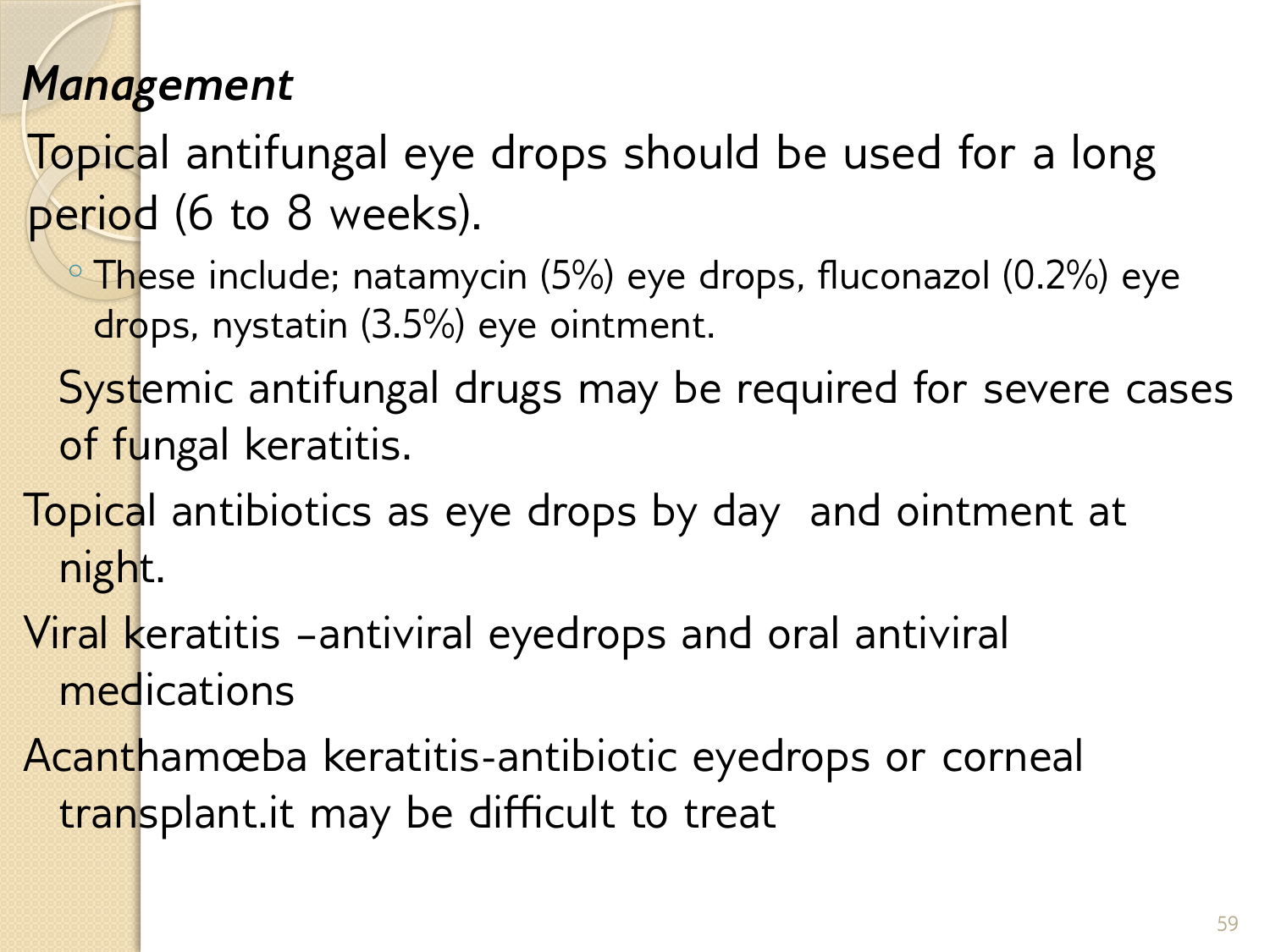

Management
	Topical antifungal eye drops should be used for a long period (6 to 8 weeks).
These include; natamycin (5%) eye drops, fluconazol (0.2%) eye drops, nystatin (3.5%) eye ointment.
	Systemic antifungal drugs may be required for severe cases of fungal keratitis.
Topical antibiotics as eye drops by day  and ointment at night.
Viral keratitis –antiviral eyedrops and oral antiviral medications
Acanthamoeba keratitis-antibiotic eyedrops or corneal transplant.it may be difficult to treat

59